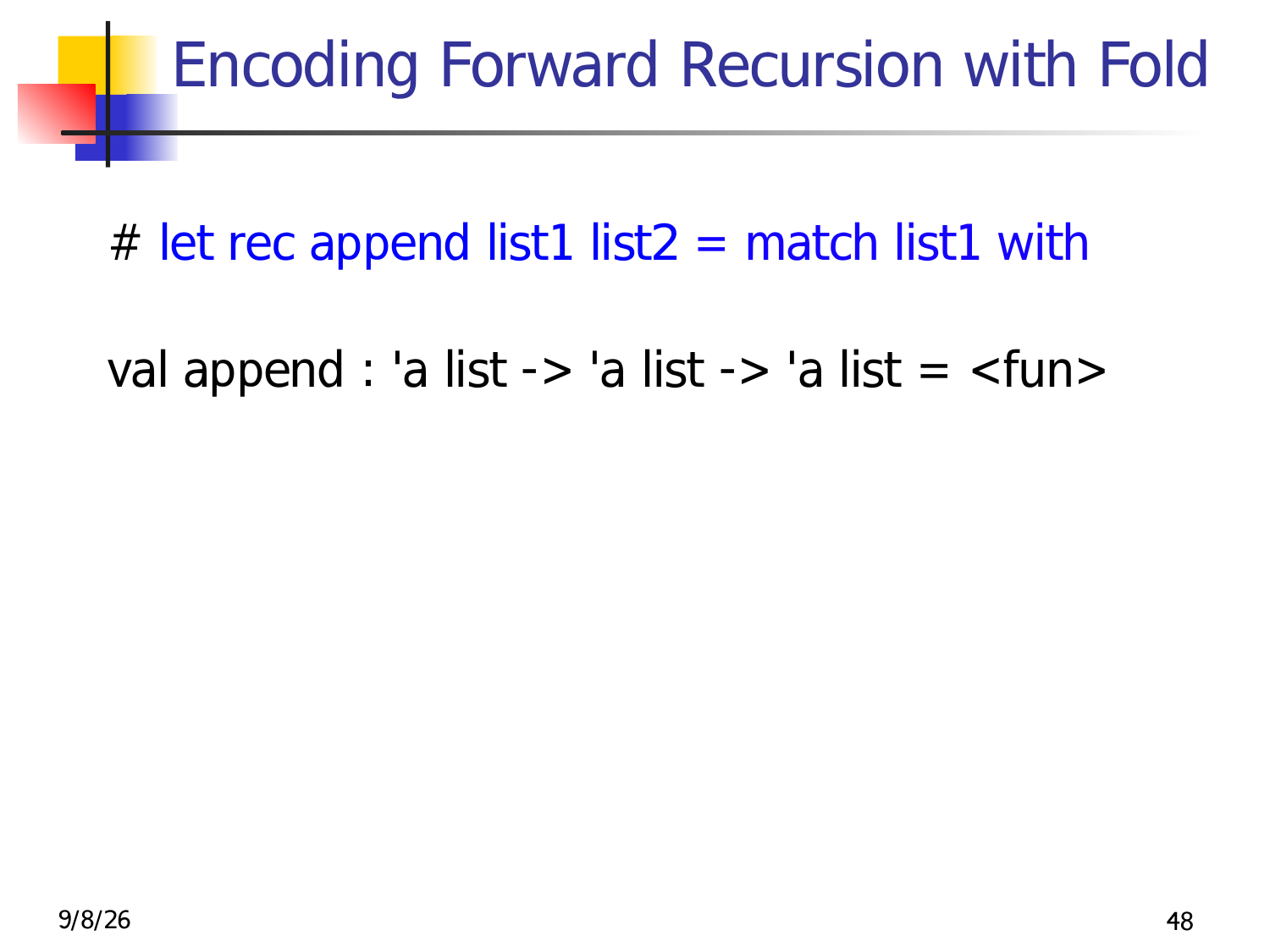

# Encoding Forward Recursion with Fold
# let rec append list1 list2 = match list1 with
  [ ] -> list2 | x::xs -> x :: append xs list2;;
val append : 'a list -> 'a list -> 'a list = <fun>

9/8/26
48